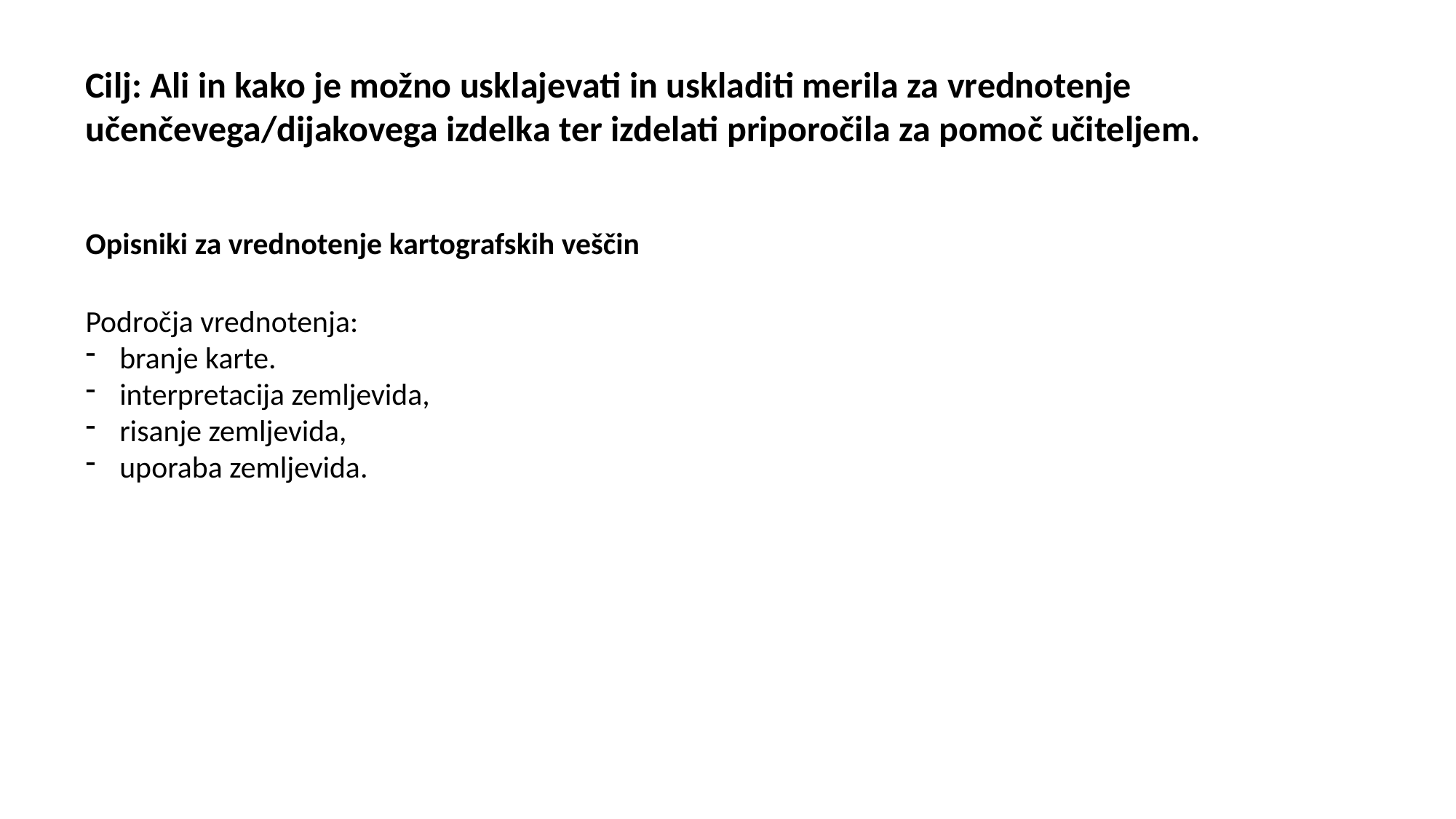

Cilj: Ali in kako je možno usklajevati in uskladiti merila za vrednotenje učenčevega/dijakovega izdelka ter izdelati priporočila za pomoč učiteljem.
Opisniki za vrednotenje kartografskih veščin
Področja vrednotenja:
branje karte.
interpretacija zemljevida,
risanje zemljevida,
uporaba zemljevida.